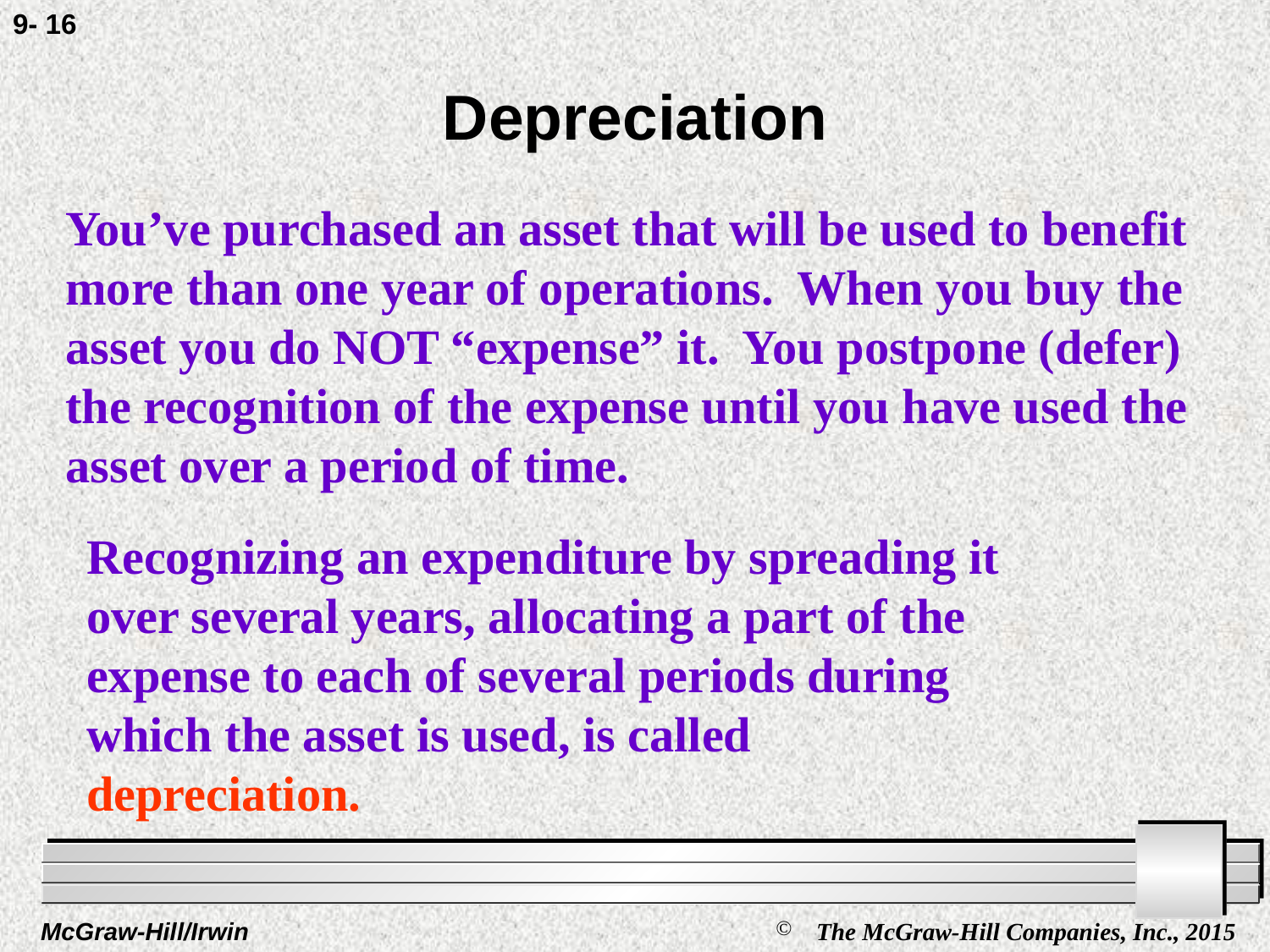

9- 16
# Depreciation
You’ve purchased an asset that will be used to benefit more than one year of operations.  When you buy the asset you do NOT “expense” it.  You postpone (defer) the recognition of the expense until you have used the asset over a period of time.
Recognizing an expenditure by spreading it over several years, allocating a part of the expense to each of several periods during which the asset is used, is called depreciation.